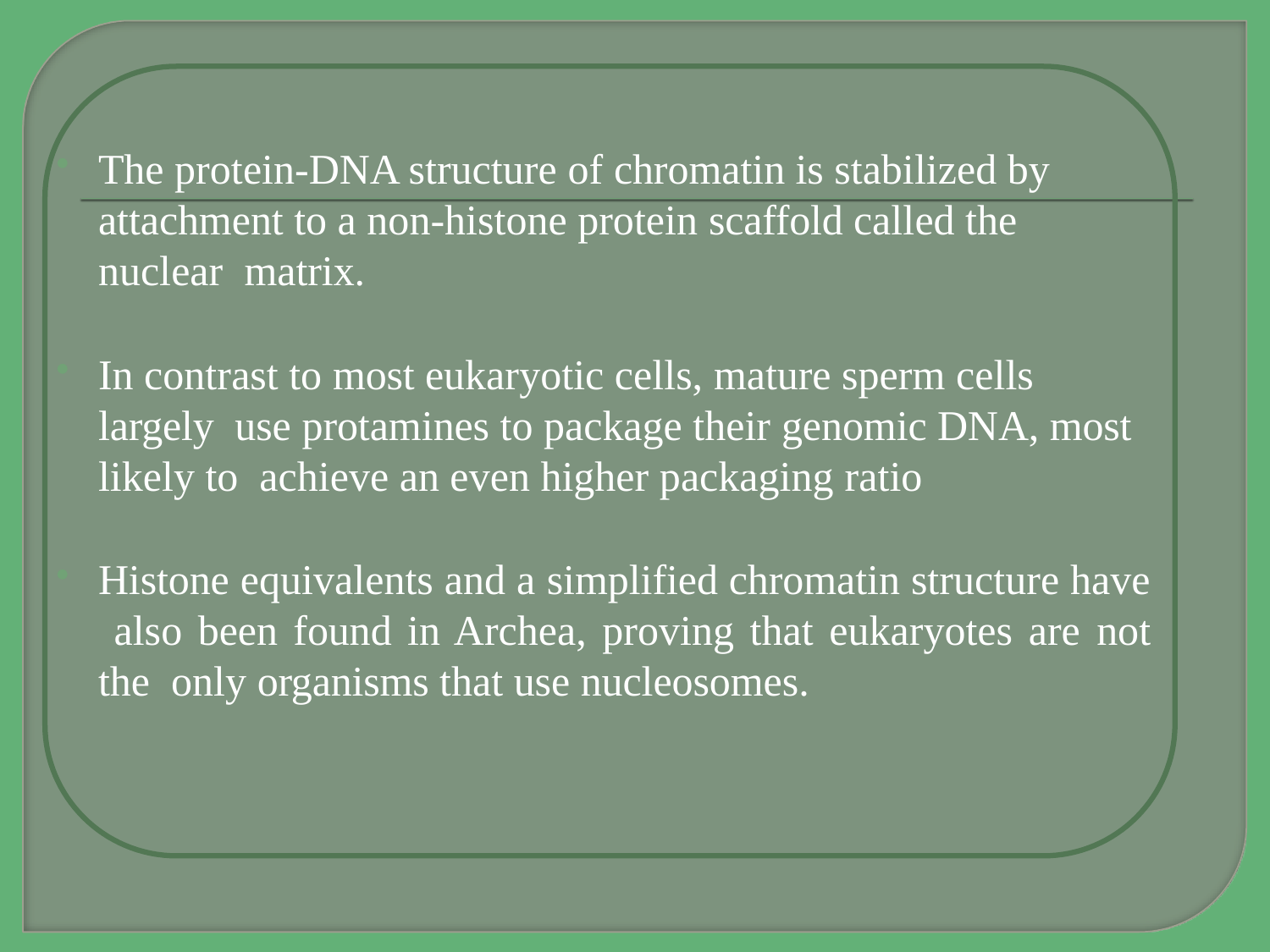

The protein-DNA structure of chromatin is stabilized by  attachment to a non-histone protein scaffold called the nuclear  matrix.

In contrast to most eukaryotic cells, mature sperm cells largely  use protamines to package their genomic DNA, most likely to  achieve an even higher packaging ratio

Histone equivalents and a simplified chromatin structure have  also been found in Archea, proving that eukaryotes are not the  only organisms that use nucleosomes.